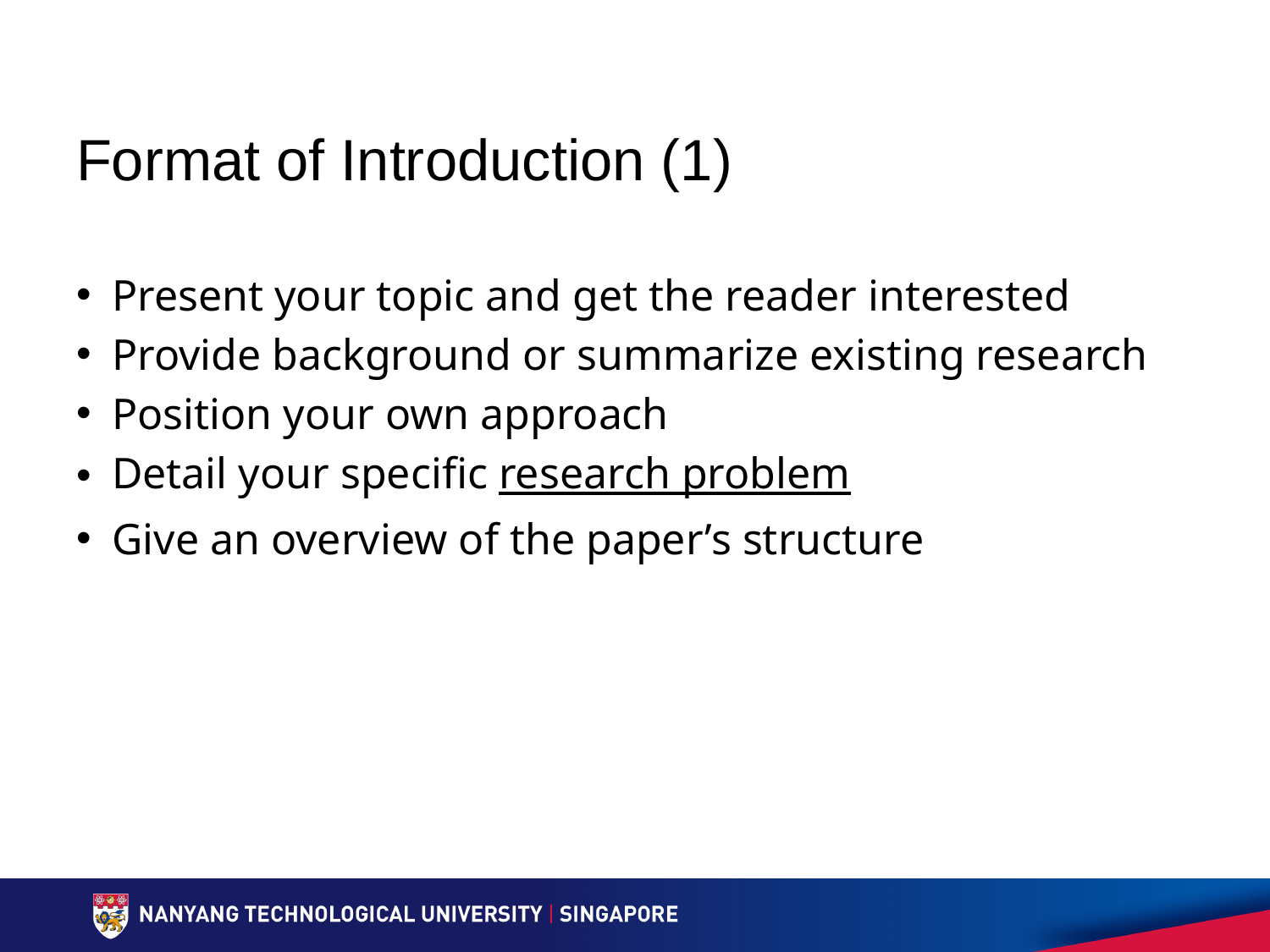

# Format of Introduction (1)
Present your topic and get the reader interested
Provide background or summarize existing research
Position your own approach
Detail your specific research problem
Give an overview of the paper’s structure